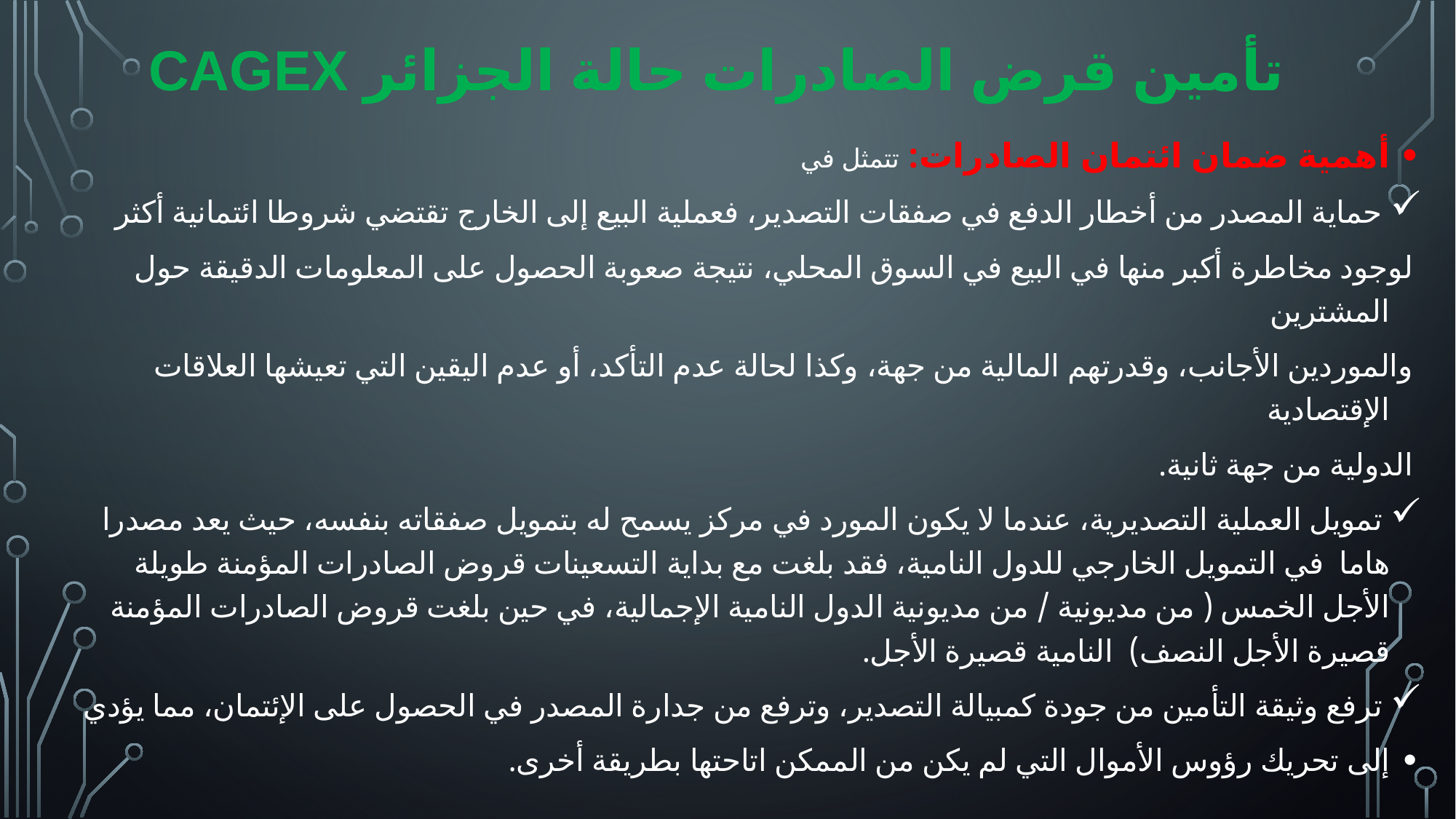

# تأمين قرض الصادرات حالة الجزائر CAGEX
أهمية ضمان ائتمان الصادرات: تتمثل في
 حماية المصدر من أخطار الدفع في صفقات التصدير، فعملية البيع إلى الخارج تقتضي شروطا ائتمانية أكثر
لوجود مخاطرة أكبر منها في البيع في السوق المحلي، نتيجة صعوبة الحصول على المعلومات الدقيقة حول المشترين
والموردين الأجانب، وقدرتهم المالية من جهة، وكذا لحالة عدم التأكد، أو عدم اليقين التي تعيشها العلاقات الإقتصادية
الدولية من جهة ثانية.
 تمويل العملية التصديرية، عندما لا يكون المورد في مركز يسمح له بتمويل صفقاته بنفسه، حيث يعد مصدرا هاما  في التمويل الخارجي للدول النامية، فقد بلغت مع بداية التسعينات قروض الصادرات المؤمنة طويلة الأجل الخمس ( من مديونية / من مديونية الدول النامية الإجمالية، في حين بلغت قروض الصادرات المؤمنة قصيرة الأجل النصف)  النامية قصيرة الأجل.
 ترفع وثيقة التأمين من جودة كمبيالة التصدير، وترفع من جدارة المصدر في الحصول على الإئتمان، مما يؤدي
إلى تحريك رؤوس الأموال التي لم يكن من الممكن اتاحتها بطريقة أخرى.